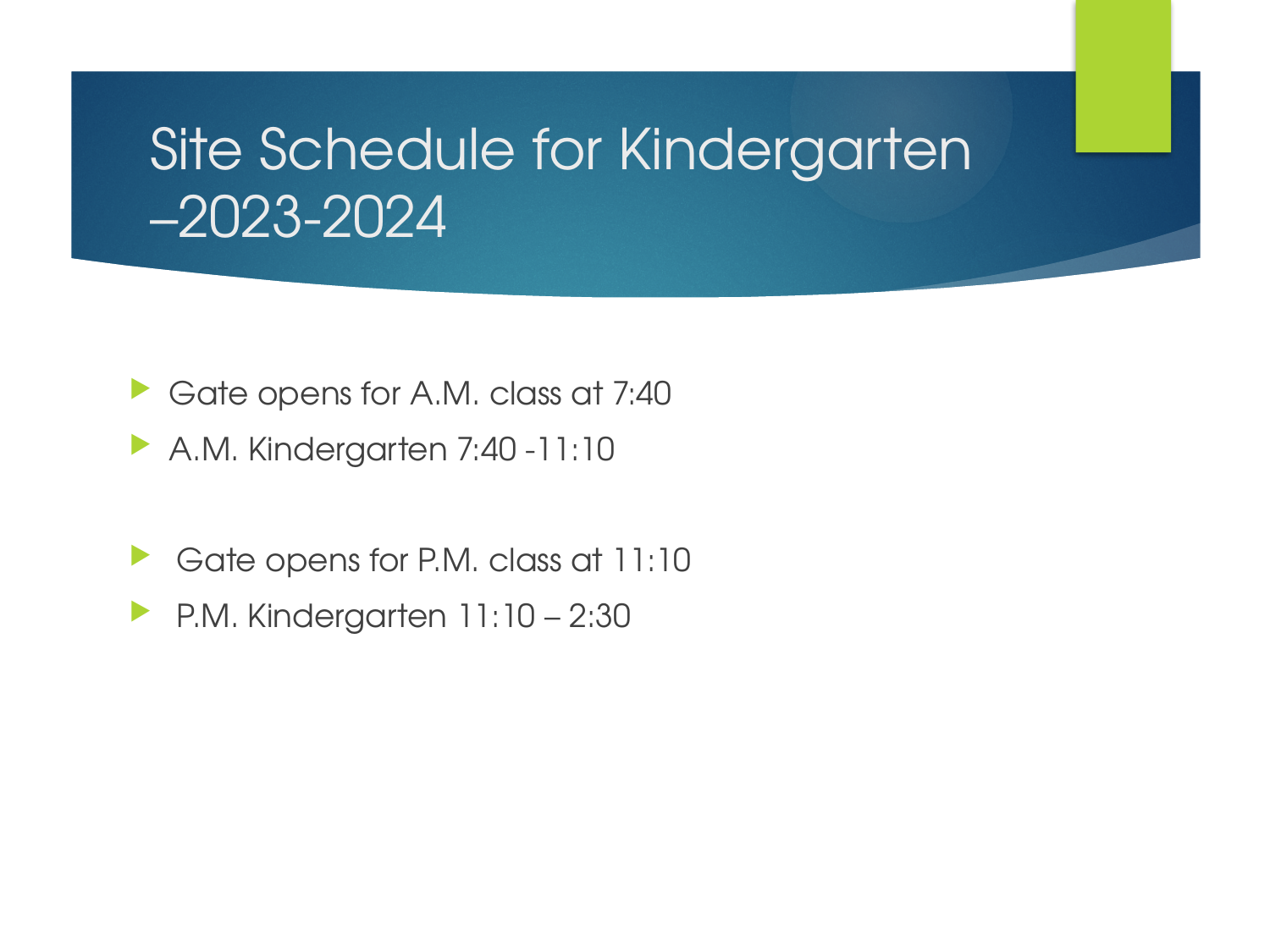

# Site Schedule for Kindergarten –2023-2024
Gate opens for A.M. class at 7:40
A.M. Kindergarten 7:40 -11:10

Gate opens for P.M. class at 11:10
P.M. Kindergarten 11:10 – 2:30